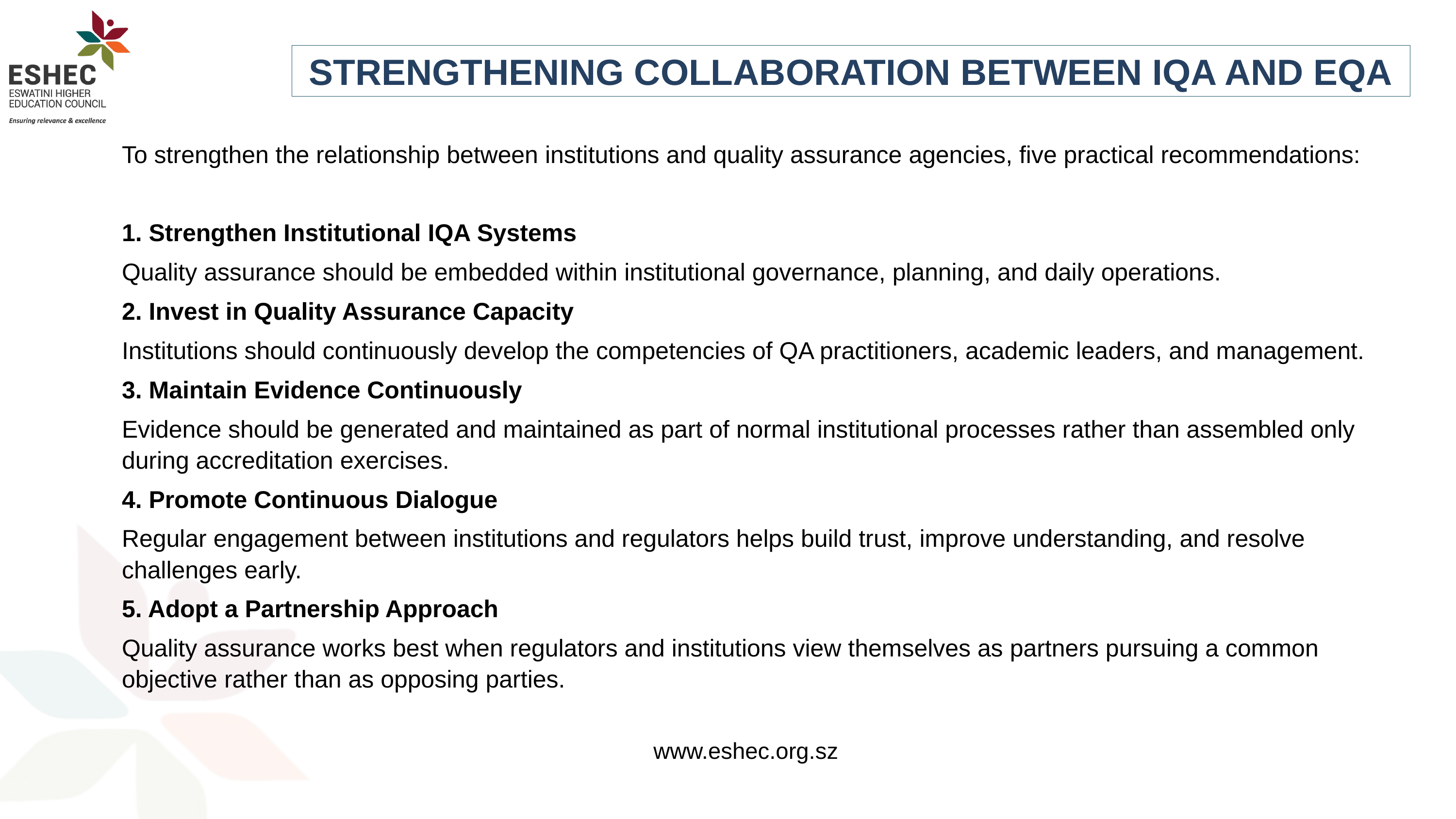

STRENGTHENING COLLABORATION BETWEEN IQA AND EQA
To strengthen the relationship between institutions and quality assurance agencies, five practical recommendations:

1. Strengthen Institutional IQA Systems
Quality assurance should be embedded within institutional governance, planning, and daily operations.
2. Invest in Quality Assurance Capacity
Institutions should continuously develop the competencies of QA practitioners, academic leaders, and management.
3. Maintain Evidence Continuously
Evidence should be generated and maintained as part of normal institutional processes rather than assembled only during accreditation exercises.
4. Promote Continuous Dialogue
Regular engagement between institutions and regulators helps build trust, improve understanding, and resolve challenges early.
5. Adopt a Partnership Approach
Quality assurance works best when regulators and institutions view themselves as partners pursuing a common objective rather than as opposing parties.

www.eshec.org.sz